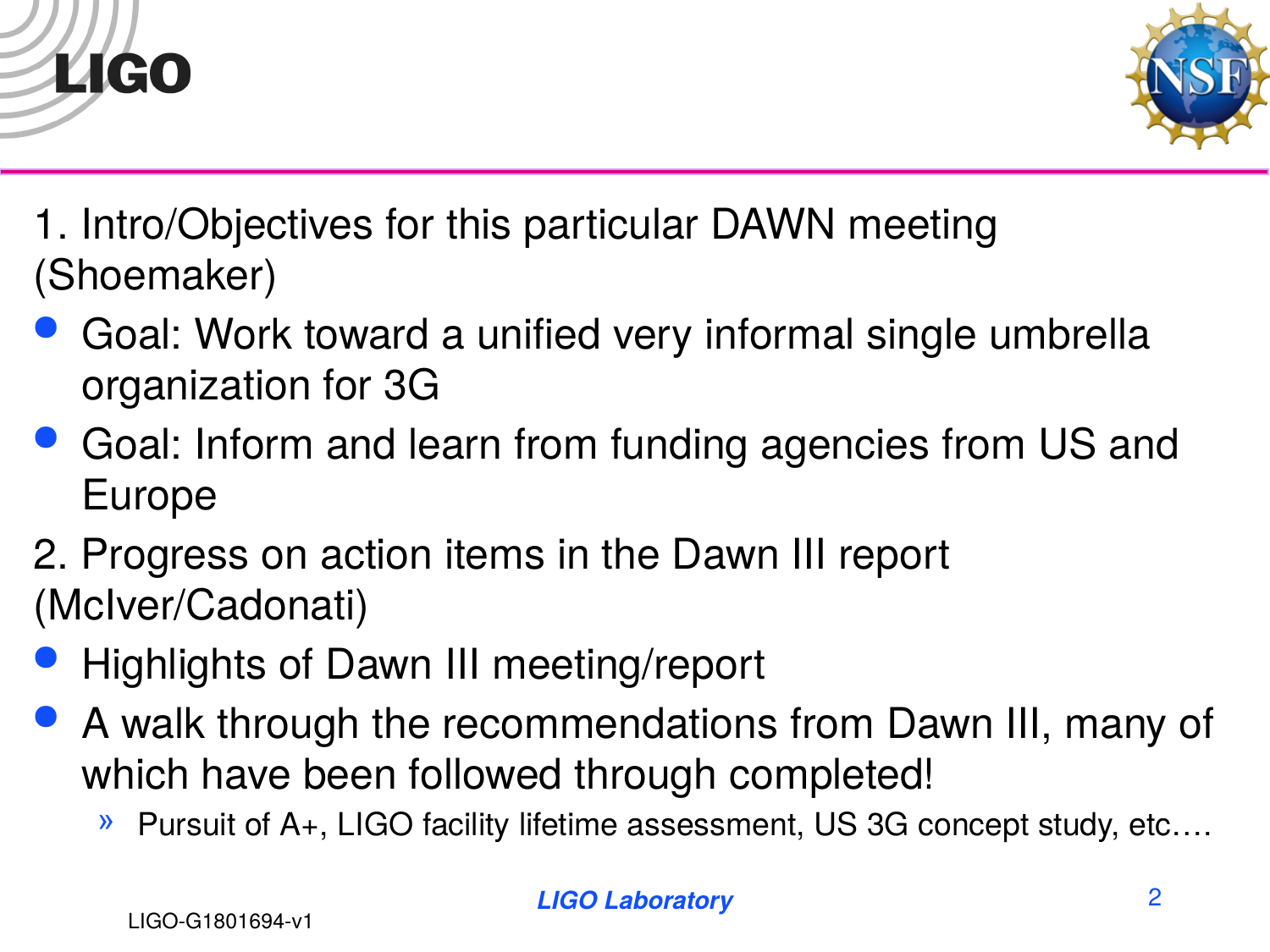

#
1. Intro/Objectives for this particular DAWN meeting (Shoemaker)
Goal: Work toward a unified very informal single umbrella organization for 3G
Goal: Inform and learn from funding agencies from US and Europe
2. Progress on action items in the Dawn III report (McIver/Cadonati)
Highlights of Dawn III meeting/report
A walk through the recommendations from Dawn III, many of which have been followed through completed!
Pursuit of A+, LIGO facility lifetime assessment, US 3G concept study, etc….

LIGO Laboratory
2